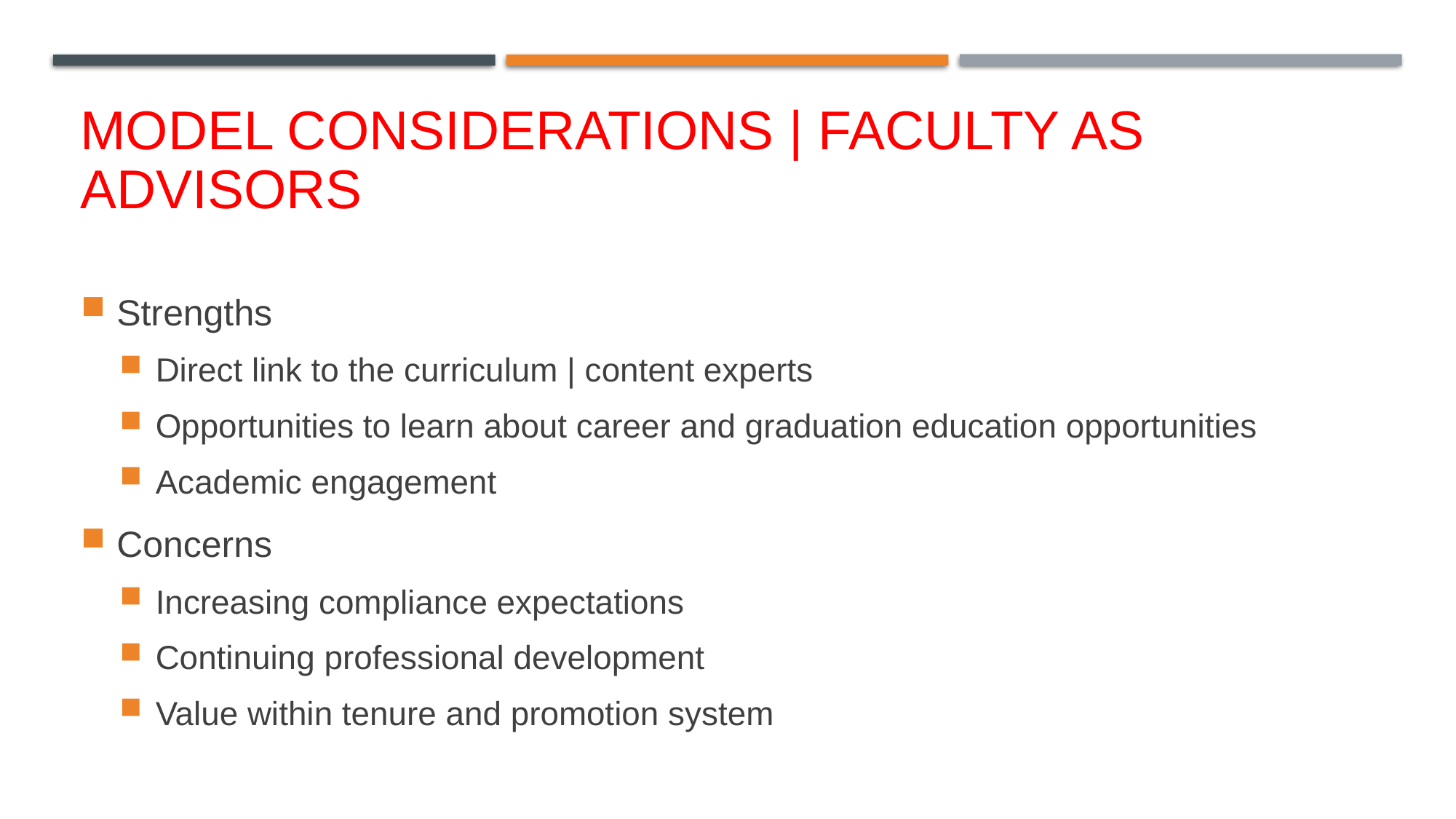

# Model considerations | faculty as advisors
Strengths
Direct link to the curriculum | content experts
Opportunities to learn about career and graduation education opportunities
Academic engagement
Concerns
Increasing compliance expectations
Continuing professional development
Value within tenure and promotion system